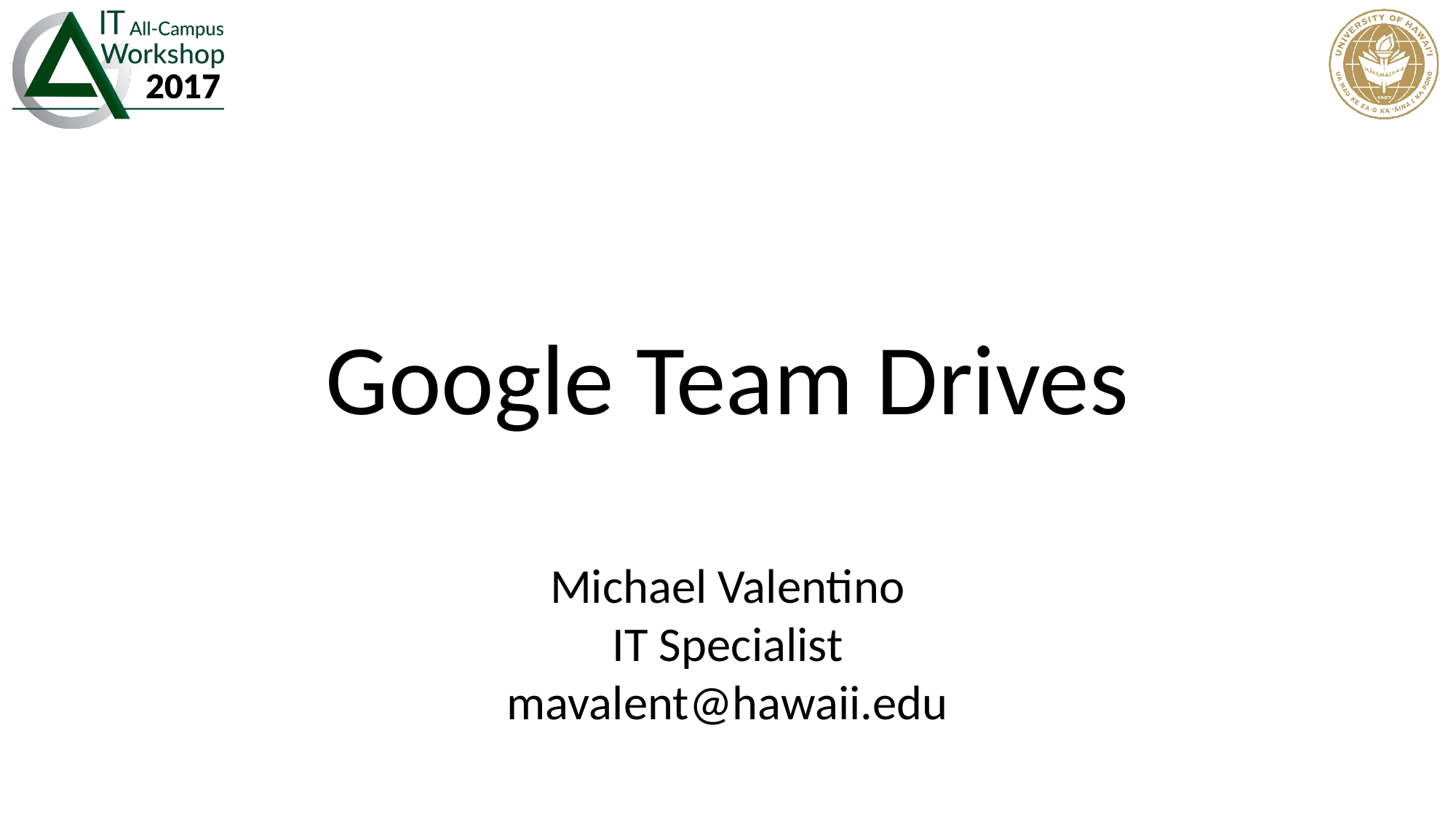

# Google Team Drives Michael Valentino IT Specialist mavalent@hawaii.edu